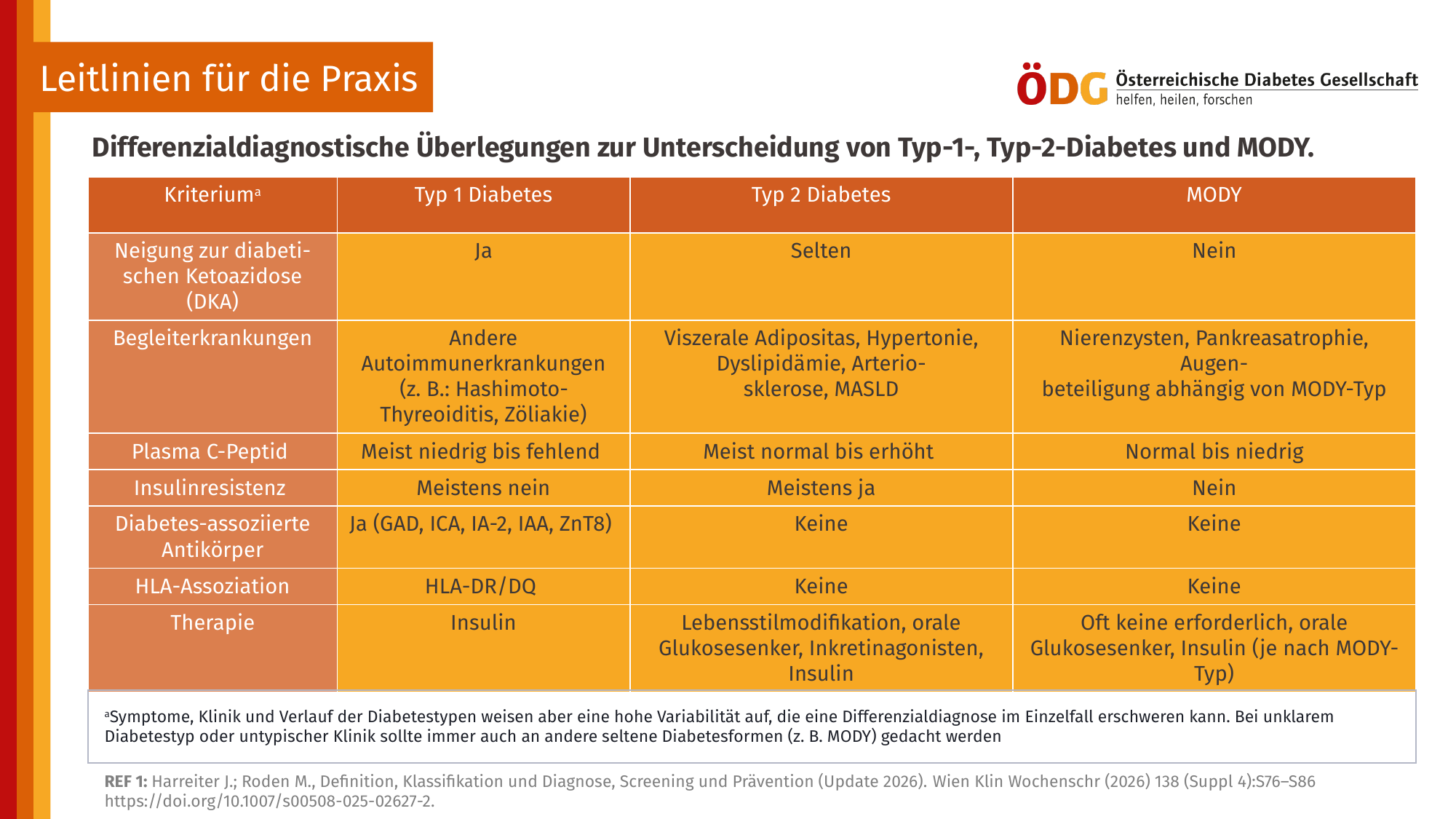

Differenzialdiagnostische Überlegungen zur Unterscheidung von Typ-1-, Typ-2-Diabetes und MODY.
| Kriteriuma | Typ 1 Diabetes | Typ 2 Diabetes | MODY |
| --- | --- | --- | --- |
| Neigung zur diabeti- schen Ketoazidose (DKA) | Ja | Selten | Nein |
| Begleiterkrankungen | Andere Autoimmunerkrankungen (z. B.: Hashimoto-Thyreoiditis, Zöliakie) | Viszerale Adipositas, Hypertonie, Dyslipidämie, Arterio- sklerose, MASLD | Nierenzysten, Pankreasatrophie, Augen- beteiligung abhängig von MODY-Typ |
| Plasma C-Peptid | Meist niedrig bis fehlend | Meist normal bis erhöht | Normal bis niedrig |
| Insulinresistenz | Meistens nein | Meistens ja | Nein |
| Diabetes-assoziierte Antikörper | Ja (GAD, ICA, IA-2, IAA, ZnT8) | Keine | Keine |
| HLA-Assoziation | HLA-DR/DQ | Keine | Keine |
| Therapie | Insulin | Lebensstilmodifikation, orale Glukosesenker, Inkretinagonisten, Insulin | Oft keine erforderlich, orale Glukosesenker, Insulin (je nach MODY-Typ) |
| aSymptome, Klinik und Verlauf der Diabetestypen weisen aber eine hohe Variabilität auf, die eine Differenzialdiagnose im Einzelfall erschweren kann. Bei unklarem Diabetestyp oder untypischer Klinik sollte immer auch an andere seltene Diabetesformen (z. B. MODY) gedacht werden |
| --- |
| REF 1: Harreiter J.; Roden M., Definition, Klassifikation und Diagnose, Screening und Prävention (Update 2026). Wien Klin Wochenschr (2026) 138 (Suppl 4):S76–S86 https://doi.org/10.1007/s00508-025-02627-2. |
| --- |